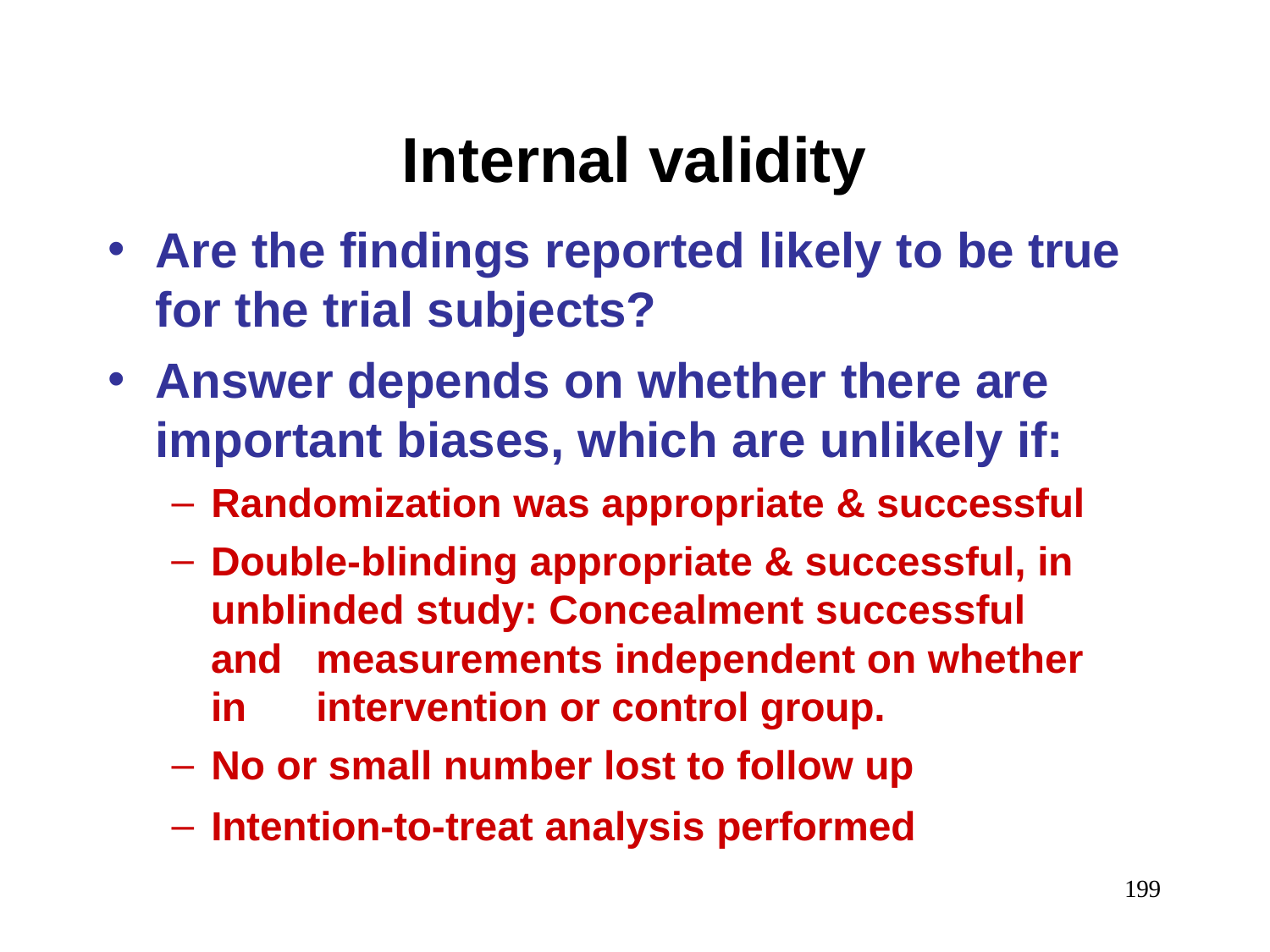

# Internal validity
Are the findings reported likely to be true for the trial subjects?
Answer depends on whether there are important biases, which are unlikely if:
Randomization was appropriate & successful
Double-blinding appropriate & successful, in 	unblinded study: Concealment successful and 	measurements independent on whether in 	intervention or control group.
No or small number lost to follow up
Intention-to-treat analysis performed
199